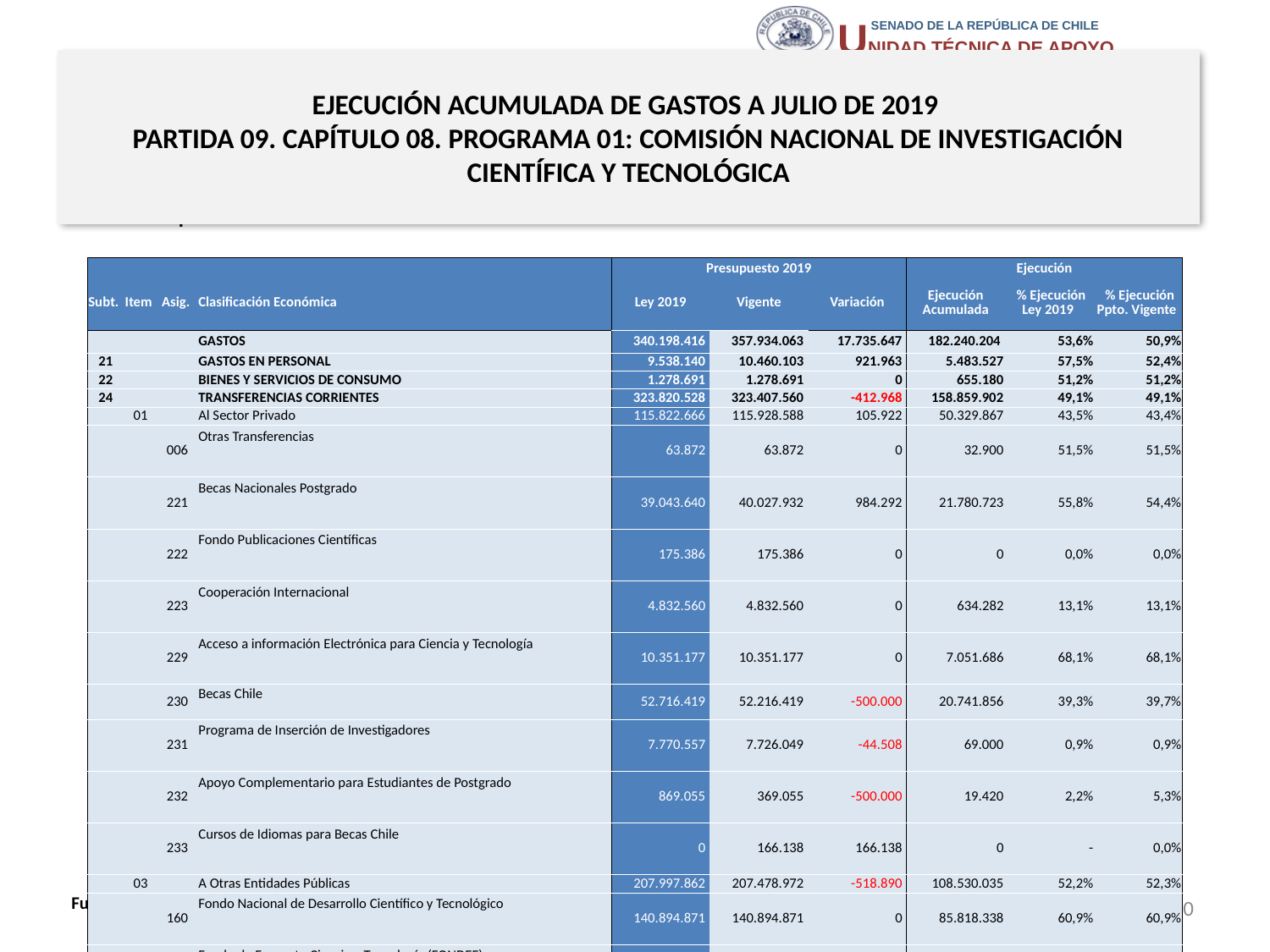

# EJECUCIÓN ACUMULADA DE GASTOS A JULIO DE 2019 PARTIDA 09. CAPÍTULO 08. PROGRAMA 01: COMISIÓN NACIONAL DE INVESTIGACIÓN CIENTÍFICA Y TECNOLÓGICA
en miles de pesos 2019                                                                                                                     … 1 de 2
|  |  |  |  | Presupuesto 2019 |  |  | Ejecución |  |  |
| --- | --- | --- | --- | --- | --- | --- | --- | --- | --- |
| Subt. | Item | Asig. | Clasificación Económica | Ley 2019 | Vigente | Variación | Ejecución Acumulada | % Ejecución Ley 2019 | % Ejecución Ppto. Vigente |
|  |  |  | GASTOS | 340.198.416 | 357.934.063 | 17.735.647 | 182.240.204 | 53,6% | 50,9% |
| 21 |  |  | GASTOS EN PERSONAL | 9.538.140 | 10.460.103 | 921.963 | 5.483.527 | 57,5% | 52,4% |
| 22 |  |  | BIENES Y SERVICIOS DE CONSUMO | 1.278.691 | 1.278.691 | 0 | 655.180 | 51,2% | 51,2% |
| 24 |  |  | TRANSFERENCIAS CORRIENTES | 323.820.528 | 323.407.560 | -412.968 | 158.859.902 | 49,1% | 49,1% |
|  | 01 |  | Al Sector Privado | 115.822.666 | 115.928.588 | 105.922 | 50.329.867 | 43,5% | 43,4% |
|  |  | 006 | Otras Transferencias | 63.872 | 63.872 | 0 | 32.900 | 51,5% | 51,5% |
|  |  | 221 | Becas Nacionales Postgrado | 39.043.640 | 40.027.932 | 984.292 | 21.780.723 | 55,8% | 54,4% |
|  |  | 222 | Fondo Publicaciones Científicas | 175.386 | 175.386 | 0 | 0 | 0,0% | 0,0% |
|  |  | 223 | Cooperación Internacional | 4.832.560 | 4.832.560 | 0 | 634.282 | 13,1% | 13,1% |
|  |  | 229 | Acceso a información Electrónica para Ciencia y Tecnología | 10.351.177 | 10.351.177 | 0 | 7.051.686 | 68,1% | 68,1% |
|  |  | 230 | Becas Chile | 52.716.419 | 52.216.419 | -500.000 | 20.741.856 | 39,3% | 39,7% |
|  |  | 231 | Programa de Inserción de Investigadores | 7.770.557 | 7.726.049 | -44.508 | 69.000 | 0,9% | 0,9% |
|  |  | 232 | Apoyo Complementario para Estudiantes de Postgrado | 869.055 | 369.055 | -500.000 | 19.420 | 2,2% | 5,3% |
|  |  | 233 | Cursos de Idiomas para Becas Chile | 0 | 166.138 | 166.138 | 0 | - | 0,0% |
|  | 03 |  | A Otras Entidades Públicas | 207.997.862 | 207.478.972 | -518.890 | 108.530.035 | 52,2% | 52,3% |
|  |  | 160 | Fondo Nacional de Desarrollo Científico y Tecnológico | 140.894.871 | 140.894.871 | 0 | 85.818.338 | 60,9% | 60,9% |
|  |  | 161 | Fondo de Fomento Ciencia y Tecnología (FONDEF) | 20.603.732 | 20.575.408 | -28.324 | 5.980.243 | 29,0% | 29,1% |
|  |  | 163 | Programa Explora | 6.541.777 | 6.516.167 | -25.610 | 4.688.701 | 71,7% | 72,0% |
|  |  | 166 | Programas Regionales de Investigación Científica y Tecnológica | 5.265.045 | 5.256.712 | -8.333 | 1.162.248 | 22,1% | 22,1% |
|  |  | 170 | Programa de Investigación Asociativa | 29.627.659 | 29.171.036 | -456.623 | 10.873.605 | 36,7% | 37,3% |
|  |  | 323 | Programa Científicos de Nivel Internacional | 634.576 | 634.576 | 0 | 6.900 | 1,1% | 1,1% |
|  |  | 325 | Programa en Mineria Virtuosa, Inclusiva y Sostenida | 4.430.202 | 4.430.202 | 0 | 0 | 0,0% | 0,0% |
| 25 |  |  | INTEGROS AL FISCO | 5 | 145.693 | 145.688 | 136.443 | 2728860,0% | 93,7% |
|  | 01 |  | Impuestos | 5 | 5 | 0 | 0 | 0,0% | 0,0% |
|  | 99 |  | Otros Integros al Fisco | 0 | 145.688 | 145.688 | 136.443 | - | 93,7% |
30